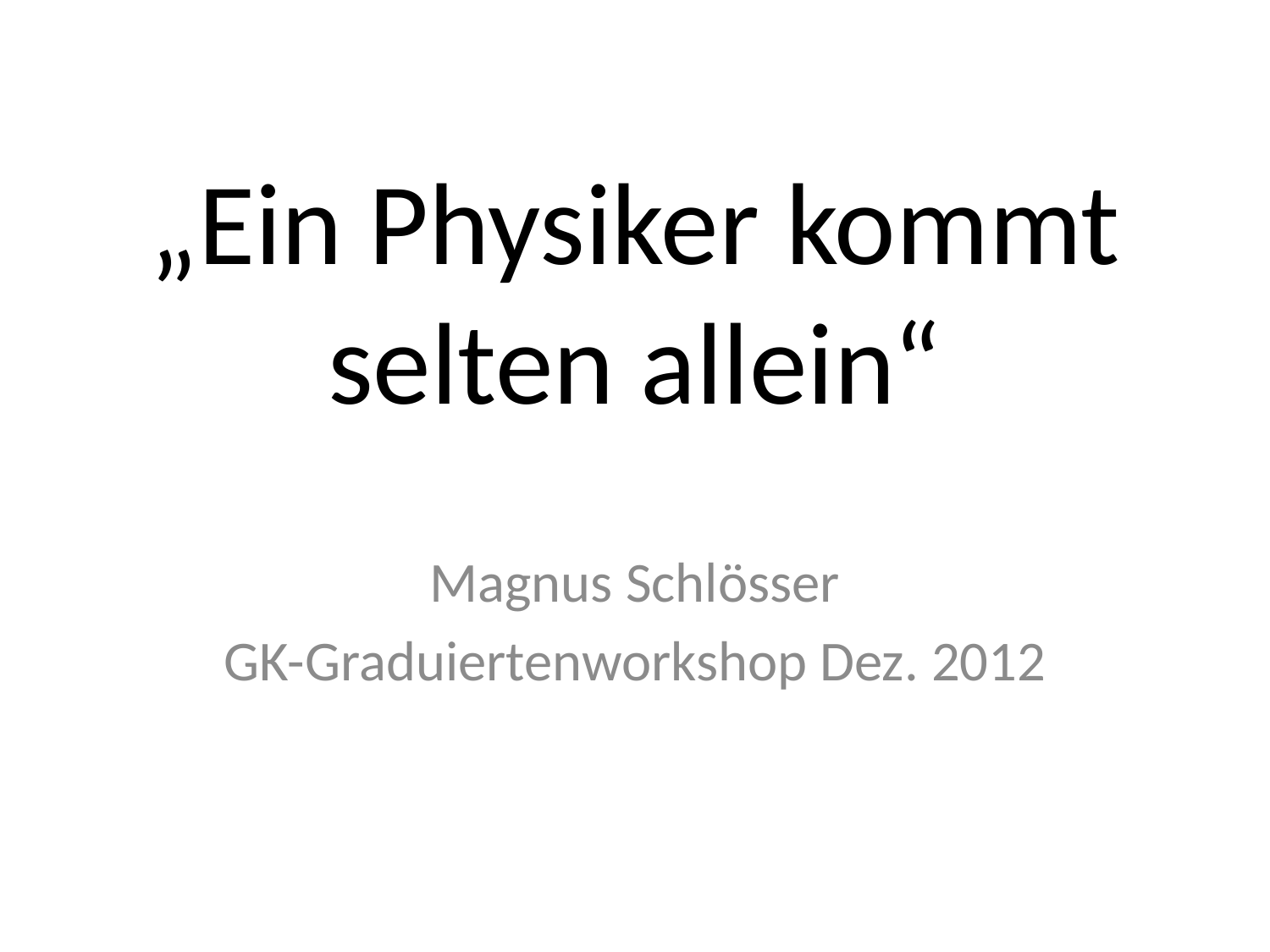

# „Ein Physiker kommt selten allein“
Magnus Schlösser
GK-Graduiertenworkshop Dez. 2012